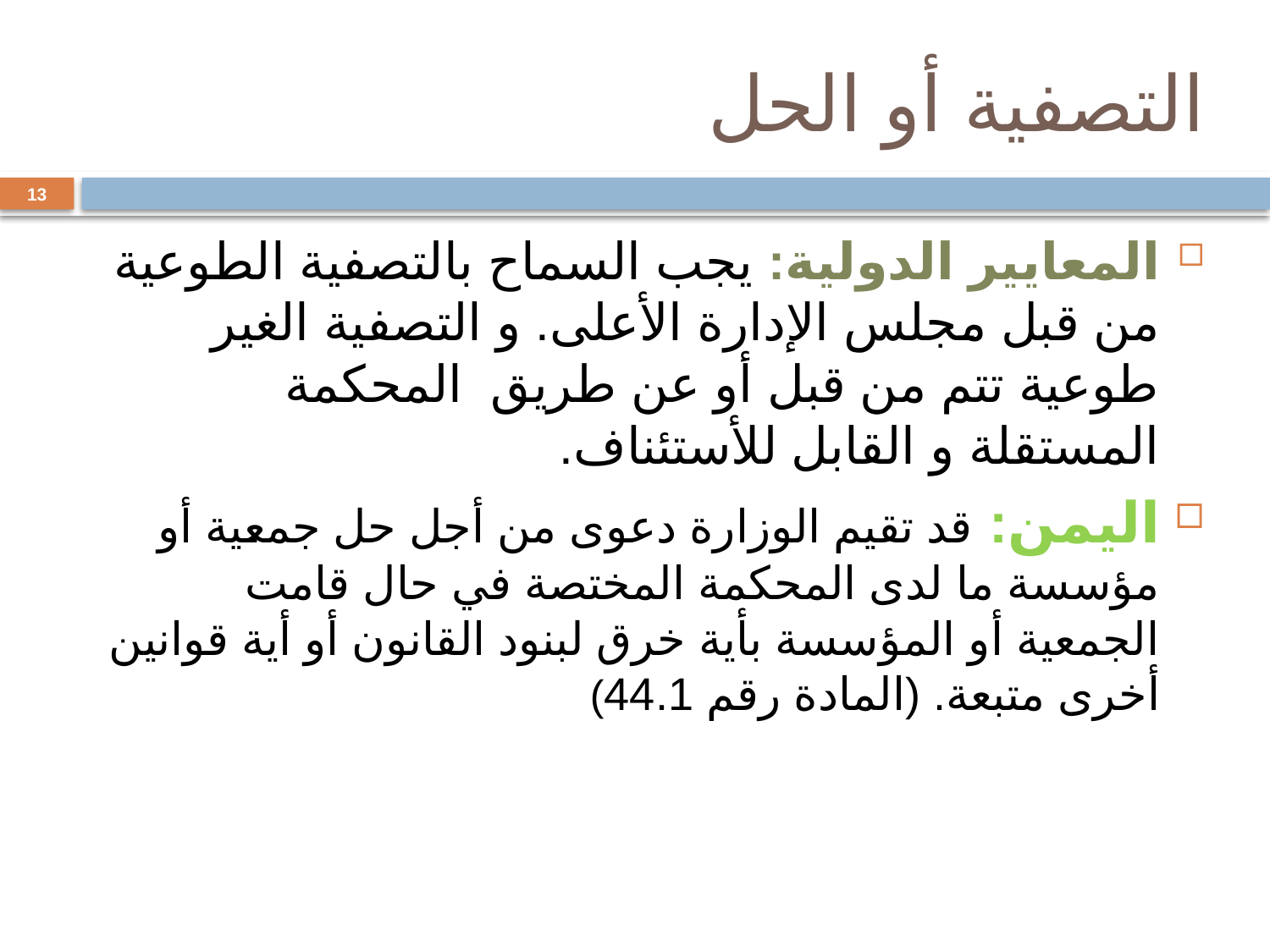

# التصفية أو الحل
13
المعايير الدولية: يجب السماح بالتصفية الطوعية من قبل مجلس الإدارة الأعلى. و التصفية الغير طوعية تتم من قبل أو عن طريق  المحكمة المستقلة و القابل للأستئناف.
اليمن: قد تقيم الوزارة دعوى من أجل حل جمعية أو مؤسسة ما لدى المحكمة المختصة في حال قامت الجمعية أو المؤسسة بأية خرق لبنود القانون أو أية قوانين أخرى متبعة. (المادة رقم 44.1)